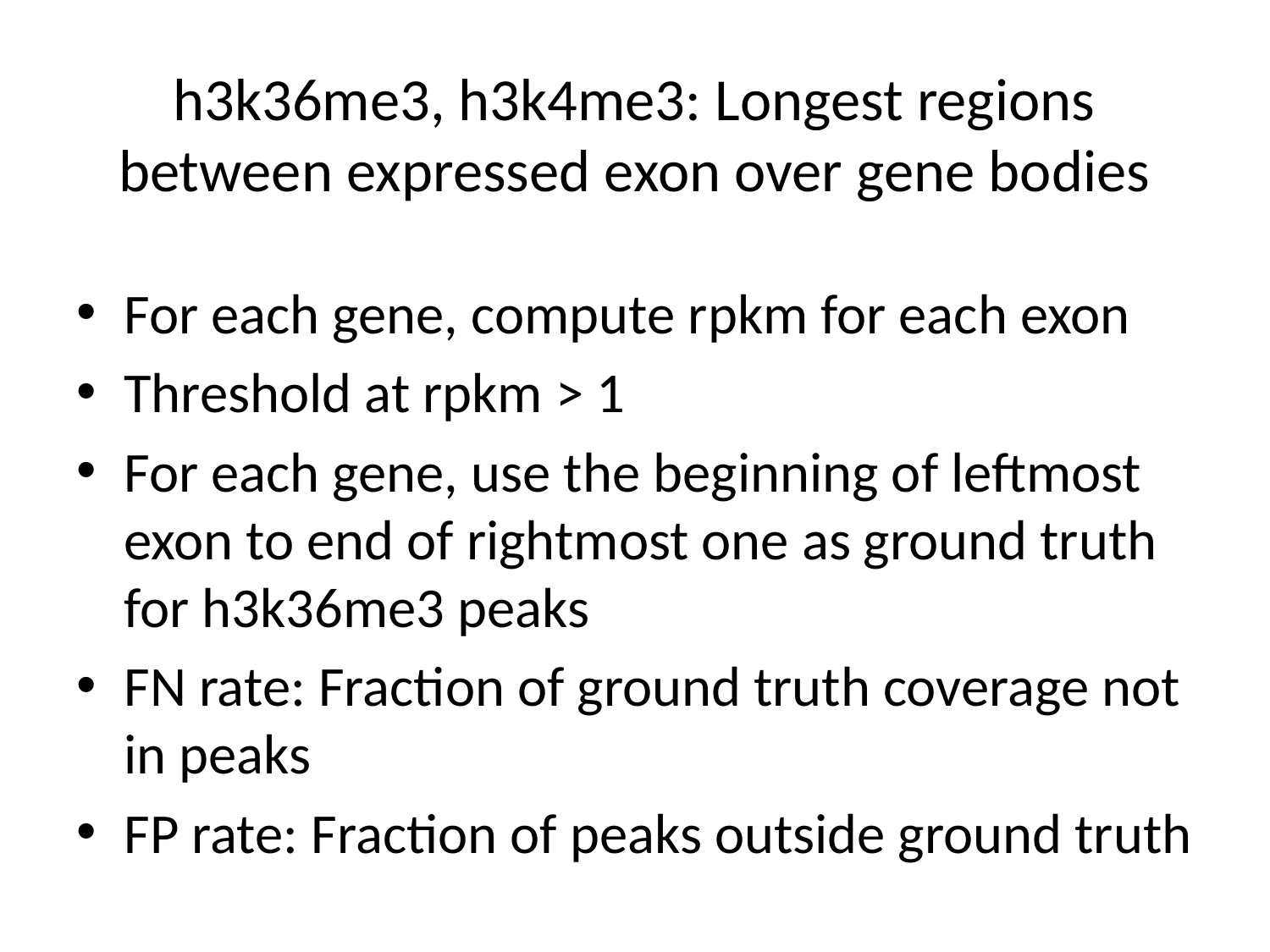

# h3k36me3, h3k4me3: Longest regions between expressed exon over gene bodies
For each gene, compute rpkm for each exon
Threshold at rpkm > 1
For each gene, use the beginning of leftmost exon to end of rightmost one as ground truth for h3k36me3 peaks
FN rate: Fraction of ground truth coverage not in peaks
FP rate: Fraction of peaks outside ground truth